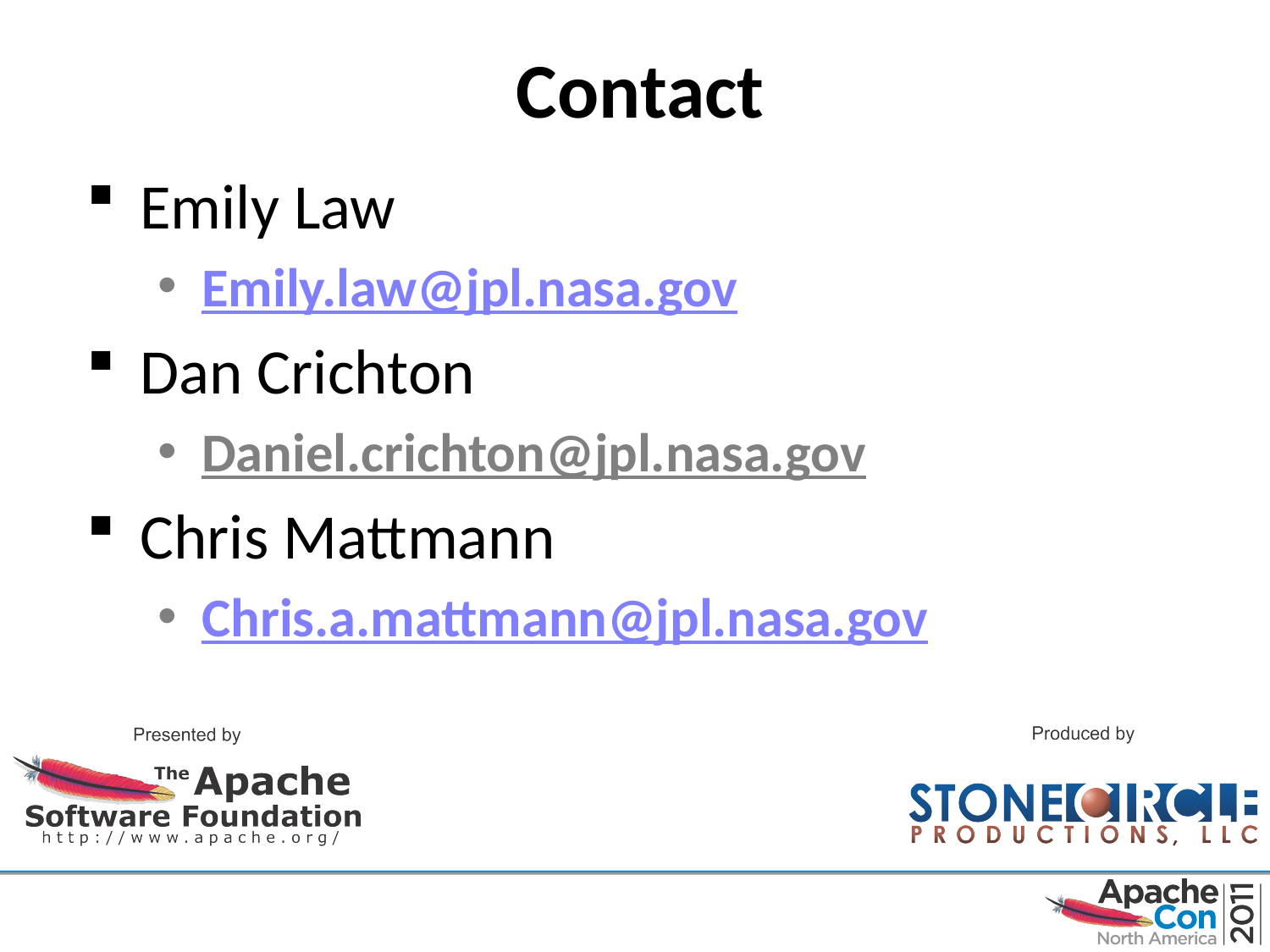

# Contact
Emily Law
Emily.law@jpl.nasa.gov
Dan Crichton
Daniel.crichton@jpl.nasa.gov
Chris Mattmann
Chris.a.mattmann@jpl.nasa.gov